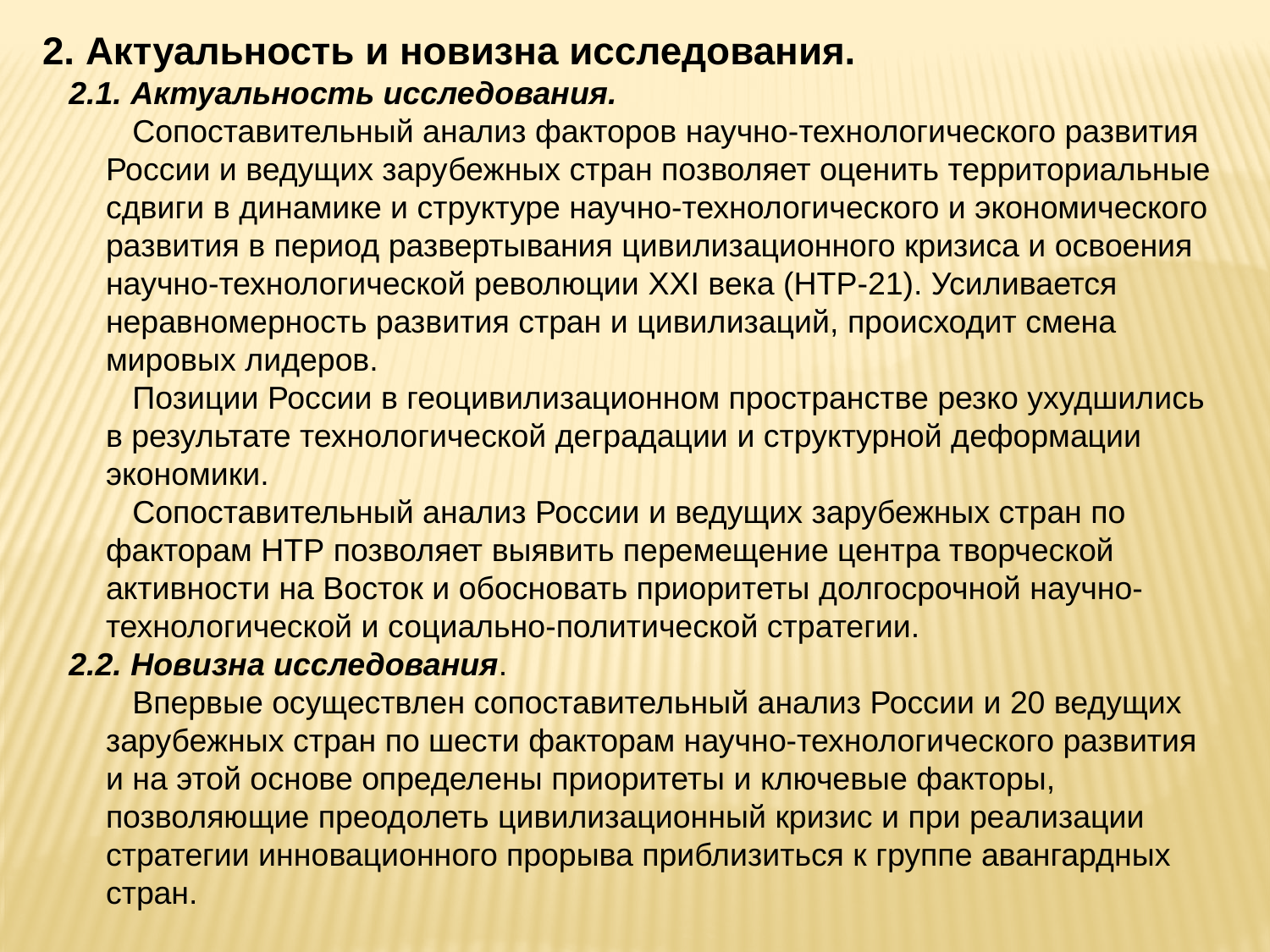

2. Актуальность и новизна исследования.
   2.1. Актуальность исследования.
   Сопоставительный анализ факторов научно-технологического развития России и ведущих зарубежных стран позволяет оценить территориальные сдвиги в динамике и структуре научно-технологического и экономического развития в период развертывания цивилизационного кризиса и освоения научно-технологической революции XXI века (НТР-21). Усиливается неравномерность развития стран и цивилизаций, происходит смена мировых лидеров.
   Позиции России в геоцивилизационном пространстве резко ухудшились в результате технологической деградации и структурной деформации экономики.
   Сопоставительный анализ России и ведущих зарубежных стран по факторам НТР позволяет выявить перемещение центра творческой активности на Восток и обосновать приоритеты долгосрочной научно-технологической и социально-политической стратегии.
   2.2. Новизна исследования.
   Впервые осуществлен сопоставительный анализ России и 20 ведущих зарубежных стран по шести факторам научно-технологического развития и на этой основе определены приоритеты и ключевые факторы, позволяющие преодолеть цивилизационный кризис и при реализации стратегии инновационного прорыва приблизиться к группе авангардных стран.